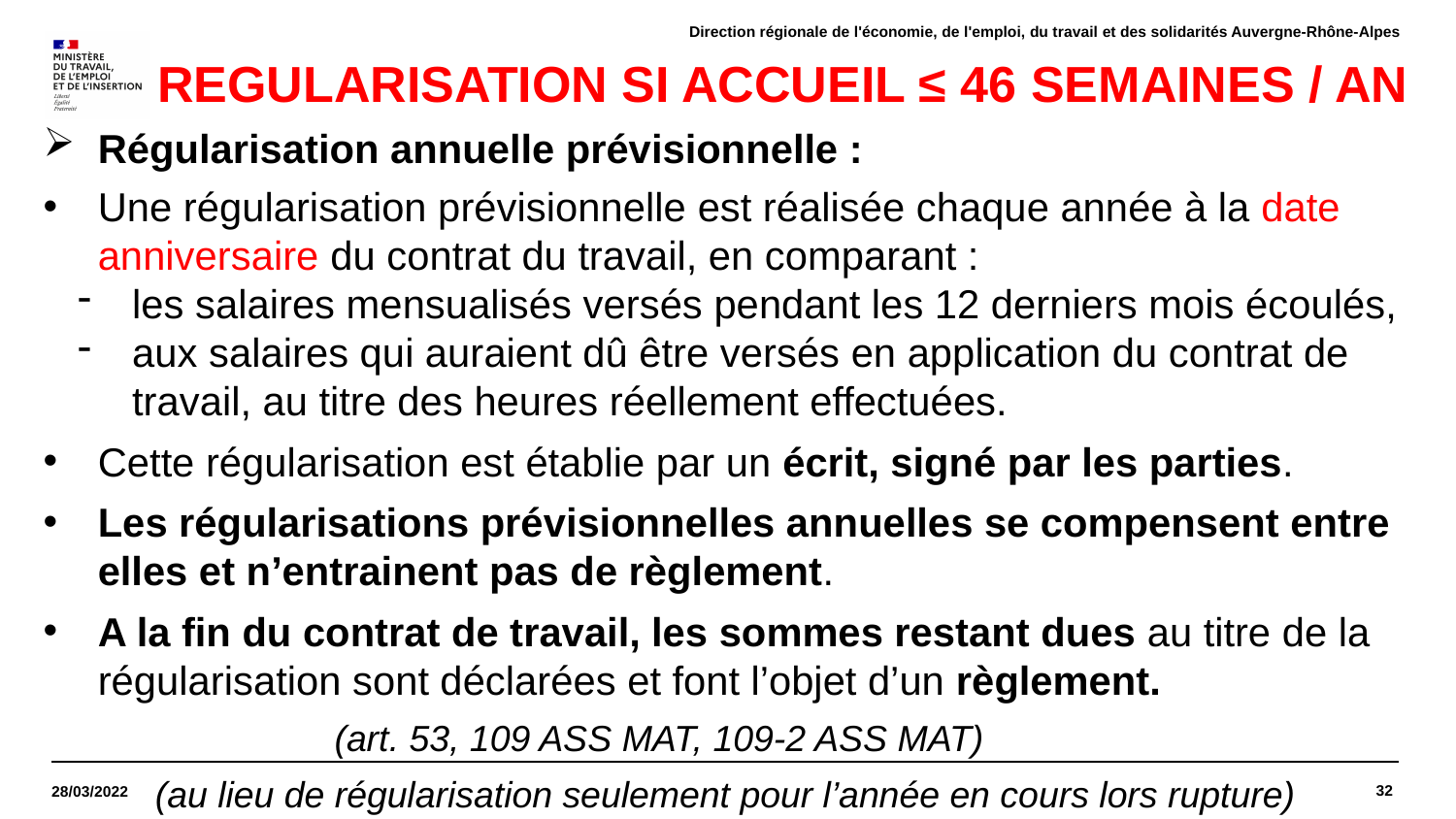

Direction régionale de l'économie, de l'emploi, du travail et des solidarités Auvergne-Rhône-Alpes
# REGULARISATION SI ACCUEIL ≤ 46 SEMAINES / AN
Régularisation annuelle prévisionnelle :
Une régularisation prévisionnelle est réalisée chaque année à la date anniversaire du contrat du travail, en comparant :
les salaires mensualisés versés pendant les 12 derniers mois écoulés,
aux salaires qui auraient dû être versés en application du contrat de travail, au titre des heures réellement effectuées.
Cette régularisation est établie par un écrit, signé par les parties.
Les régularisations prévisionnelles annuelles se compensent entre elles et n’entrainent pas de règlement.
A la fin du contrat de travail, les sommes restant dues au titre de la régularisation sont déclarées et font l’objet d’un règlement.
     		(art. 53, 109 ASS MAT, 109-2 ASS MAT)
           (au lieu de régularisation seulement pour l’année en cours lors rupture)

32
28/03/2022